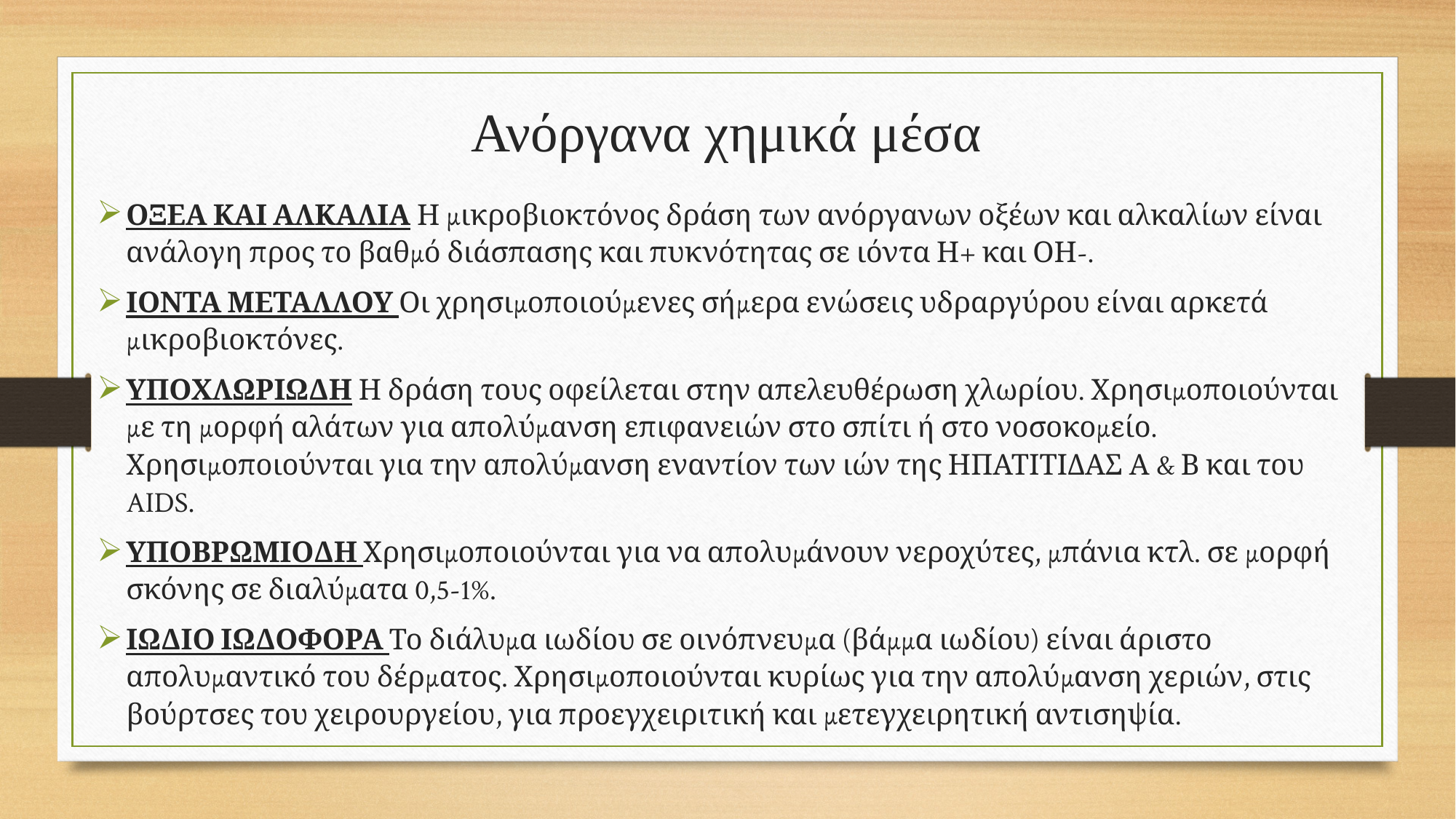

Ανόργανα χημικά μέσα
ΟΞΕΑ ΚΑΙ ΑΛΚΑΛΙΑ Η μικροβιοκτόνος δράση των ανόργανων οξέων και αλκαλίων είναι ανάλογη προς το βαθμό διάσπασης και πυκνότητας σε ιόντα Η+ και ΟΗ-.
ΙΟΝΤΑ ΜΕΤΑΛΛΟΥ Οι χρησιμοποιούμενες σήμερα ενώσεις υδραργύρου είναι αρκετά μικροβιοκτόνες.
ΥΠΟΧΛΩΡΙΩΔΗ Η δράση τους οφείλεται στην απελευθέρωση χλωρίου. Χρησιμοποιούνται με τη μορφή αλάτων για απολύμανση επιφανειών στο σπίτι ή στο νοσοκομείο. Χρησιμοποιούνται για την απολύμανση εναντίον των ιών της ΗΠΑΤΙΤΙΔΑΣ Α & Β και του AIDS.
ΥΠΟΒΡΩΜΙΟΔΗ Χρησιμοποιούνται για να απολυμάνουν νεροχύτες, μπάνια κτλ. σε μορφή σκόνης σε διαλύματα 0,5-1%.
ΙΩΔΙΟ ΙΩΔΟΦΟΡΑ Το διάλυμα ιωδίου σε οινόπνευμα (βάμμα ιωδίου) είναι άριστο απολυμαντικό του δέρματος. Χρησιμοποιούνται κυρίως για την απολύμανση χεριών, στις βούρτσες του χειρουργείου, για προεγχειριτική και μετεγχειρητική αντισηψία.